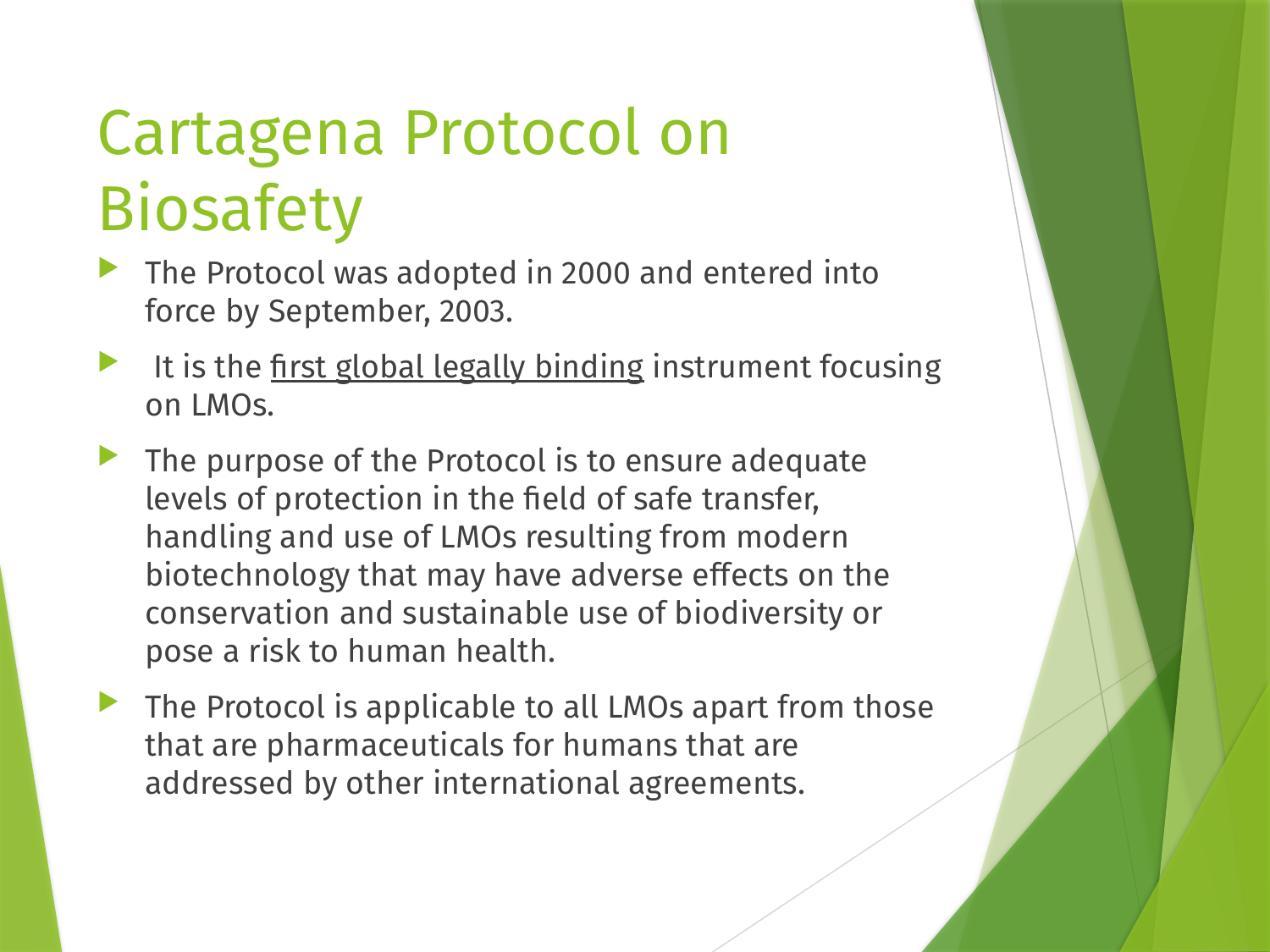

# Cartagena Protocol on Biosafety
The Protocol was adopted in 2000 and entered into force by September, 2003.
 It is the first global legally binding instrument focusing on LMOs.
The purpose of the Protocol is to ensure adequate levels of protection in the field of safe transfer, handling and use of LMOs resulting from modern biotechnology that may have adverse effects on the conservation and sustainable use of biodiversity or pose a risk to human health.
The Protocol is applicable to all LMOs apart from those that are pharmaceuticals for humans that are addressed by other international agreements.